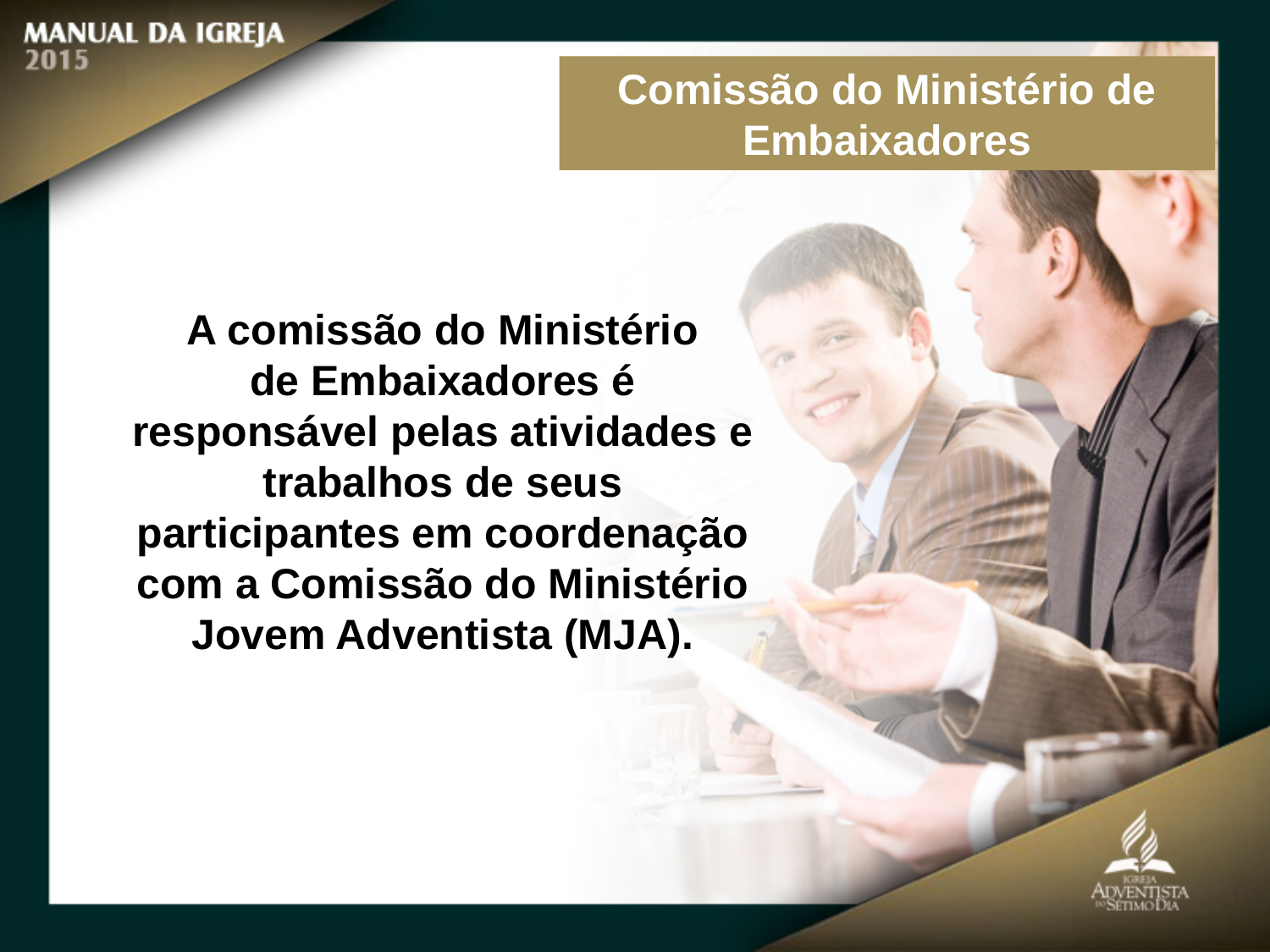

Comissão do Ministério de Embaixadores
A comissão do Ministério
de Embaixadores é responsável pelas atividades e trabalhos de seus participantes em coordenação com a Comissão do Ministério Jovem Adventista (MJA).